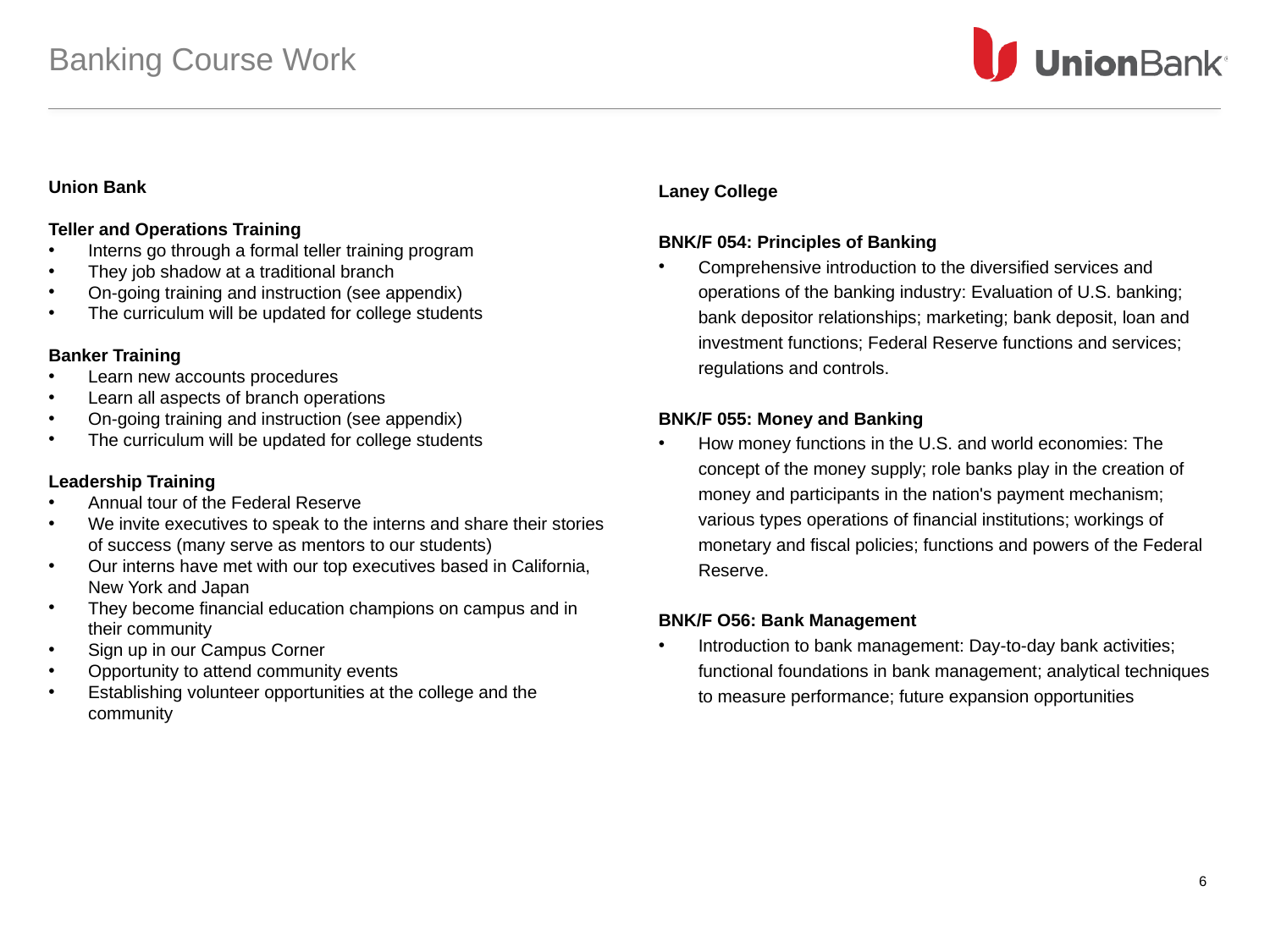

# Banking Course Work
Union Bank

Teller and Operations Training
Interns go through a formal teller training program
They job shadow at a traditional branch
On-going training and instruction (see appendix)
The curriculum will be updated for college students

Banker Training
Learn new accounts procedures
Learn all aspects of branch operations
On-going training and instruction (see appendix)
The curriculum will be updated for college students

Leadership Training
Annual tour of the Federal Reserve
We invite executives to speak to the interns and share their stories of success (many serve as mentors to our students)
Our interns have met with our top executives based in California, New York and Japan
They become financial education champions on campus and in their community
Sign up in our Campus Corner
Opportunity to attend community events
Establishing volunteer opportunities at the college and the community

Laney College

BNK/F 054: Principles of Banking
Comprehensive introduction to the diversified services and operations of the banking industry: Evaluation of U.S. banking; bank depositor relationships; marketing; bank deposit, loan and investment functions; Federal Reserve functions and services; regulations and controls.

BNK/F 055: Money and Banking
How money functions in the U.S. and world economies: The concept of the money supply; role banks play in the creation of money and participants in the nation's payment mechanism; various types operations of financial institutions; workings of monetary and fiscal policies; functions and powers of the Federal Reserve.

BNK/F O56: Bank Management
Introduction to bank management: Day-to-day bank activities; functional foundations in bank management; analytical techniques to measure performance; future expansion opportunities
6